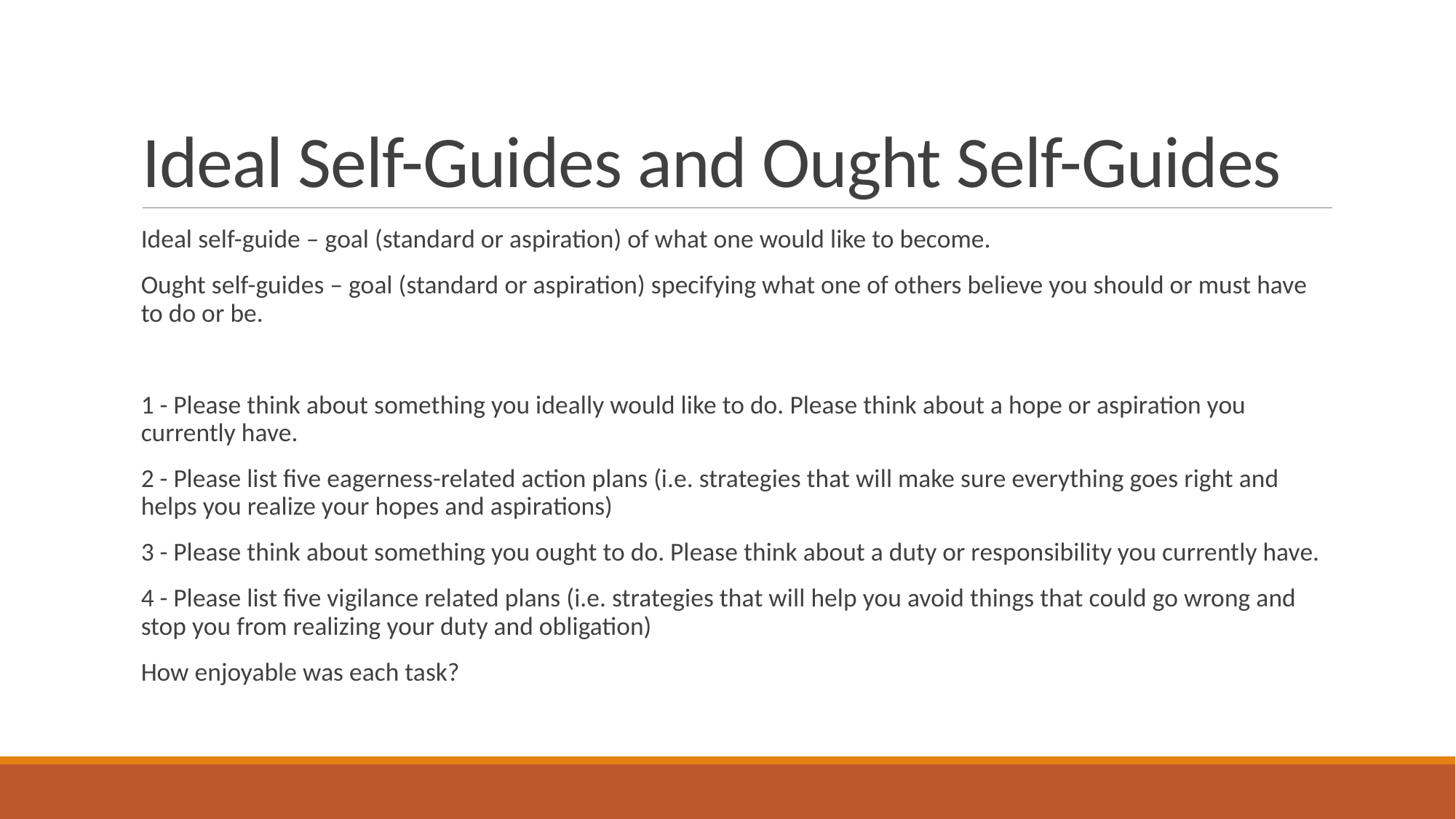

# Ideal Self-Guides and Ought Self-Guides
Ideal self-guide – goal (standard or aspiration) of what one would like to become.
Ought self-guides – goal (standard or aspiration) specifying what one of others believe you should or must have to do or be.

1 - Please think about something you ideally would like to do. Please think about a hope or aspiration you currently have.
2 - Please list five eagerness-related action plans (i.e. strategies that will make sure everything goes right and helps you realize your hopes and aspirations)
3 - Please think about something you ought to do. Please think about a duty or responsibility you currently have.
4 - Please list five vigilance related plans (i.e. strategies that will help you avoid things that could go wrong and stop you from realizing your duty and obligation)
How enjoyable was each task?